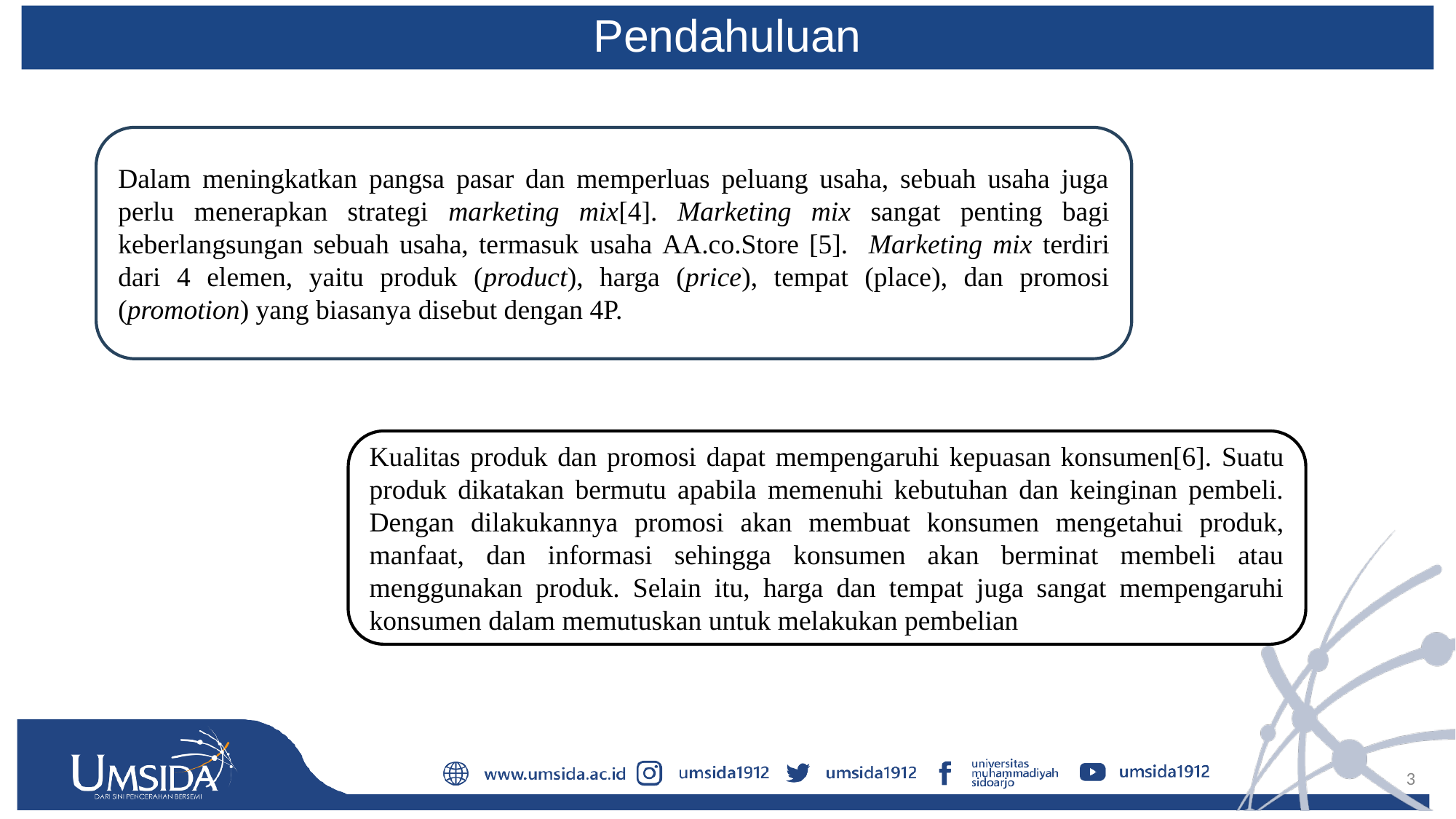

Pendahuluan
Dalam meningkatkan pangsa pasar dan memperluas peluang usaha, sebuah usaha juga perlu menerapkan strategi marketing mix[4]. Marketing mix sangat penting bagi keberlangsungan sebuah usaha, termasuk usaha AA.co.Store [5].  Marketing mix terdiri dari 4 elemen, yaitu produk (product), harga (price), tempat (place), dan promosi (promotion) yang biasanya disebut dengan 4P.
Kualitas produk dan promosi dapat mempengaruhi kepuasan konsumen[6]. Suatu produk dikatakan bermutu apabila memenuhi kebutuhan dan keinginan pembeli. Dengan dilakukannya promosi akan membuat konsumen mengetahui produk, manfaat, dan informasi sehingga konsumen akan berminat membeli atau menggunakan produk. Selain itu, harga dan tempat juga sangat mempengaruhi konsumen dalam memutuskan untuk melakukan pembelian